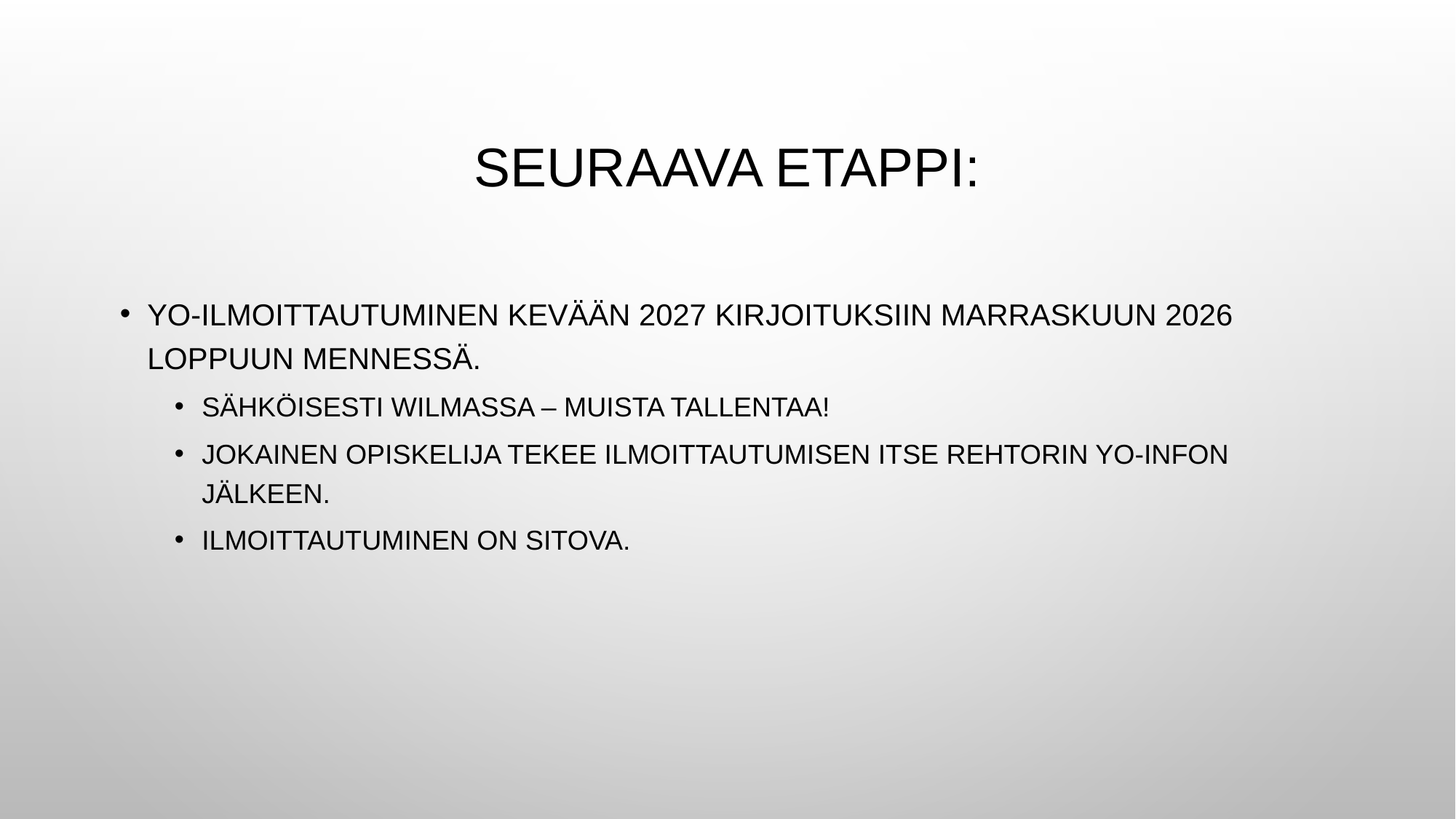

# Seuraava etappi:
Yo-ilmoittautuminen kevään 2027 kirjoituksiin marraskuun 2026 loppuun mennessä.
Sähköisesti Wilmassa – muista tallentaa!
Jokainen opiskelija tekee ilmoittautumisen itse rehtorin yo-infon jälkeen.
Ilmoittautuminen on sitova.